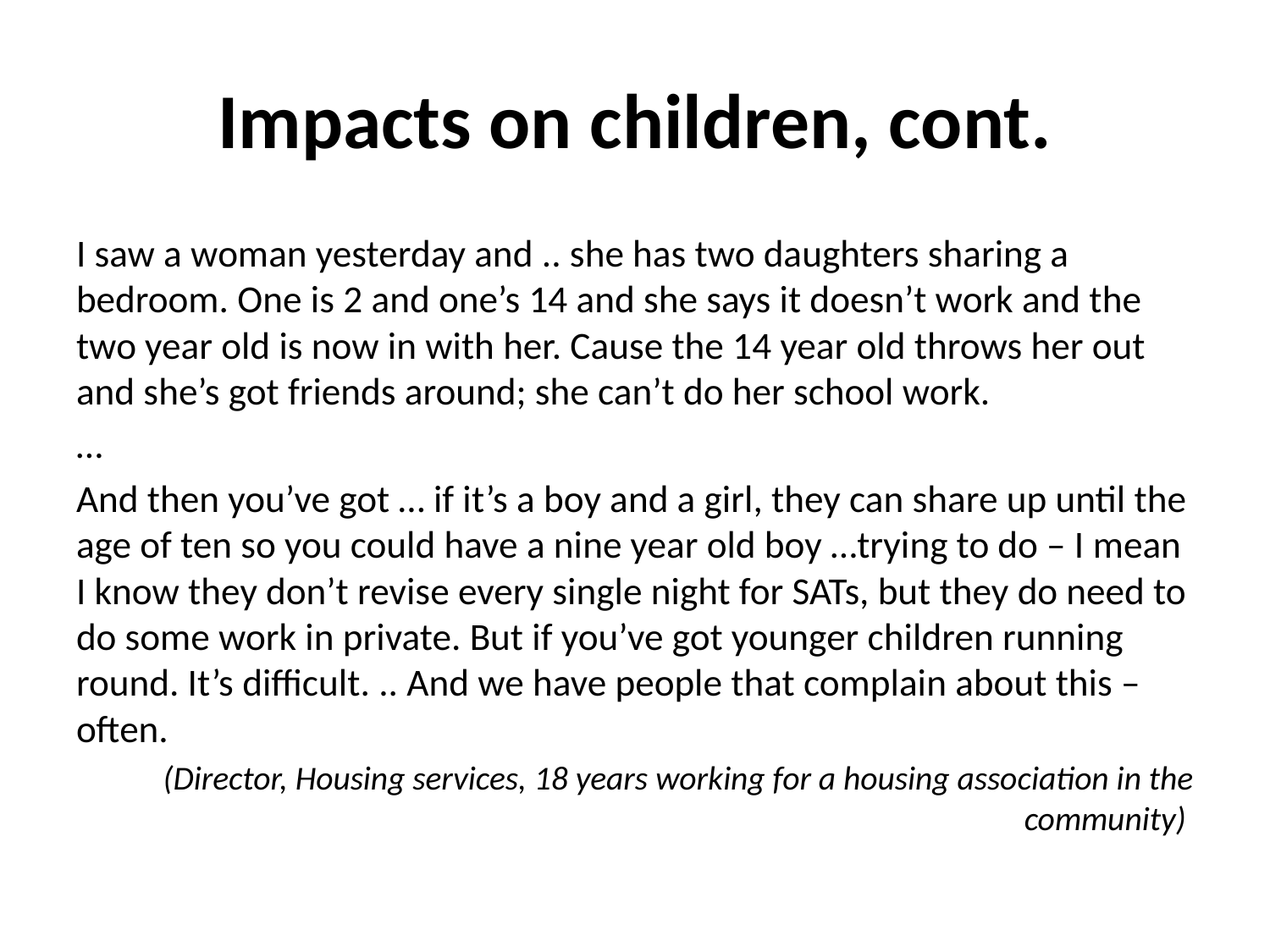

# Impacts on children, cont.
I saw a woman yesterday and .. she has two daughters sharing a bedroom. One is 2 and one’s 14 and she says it doesn’t work and the two year old is now in with her. Cause the 14 year old throws her out and she’s got friends around; she can’t do her school work.
…
And then you’ve got … if it’s a boy and a girl, they can share up until the age of ten so you could have a nine year old boy …trying to do – I mean I know they don’t revise every single night for SATs, but they do need to do some work in private. But if you’ve got younger children running round. It’s difficult. .. And we have people that complain about this – often.
(Director, Housing services, 18 years working for a housing association in the community)